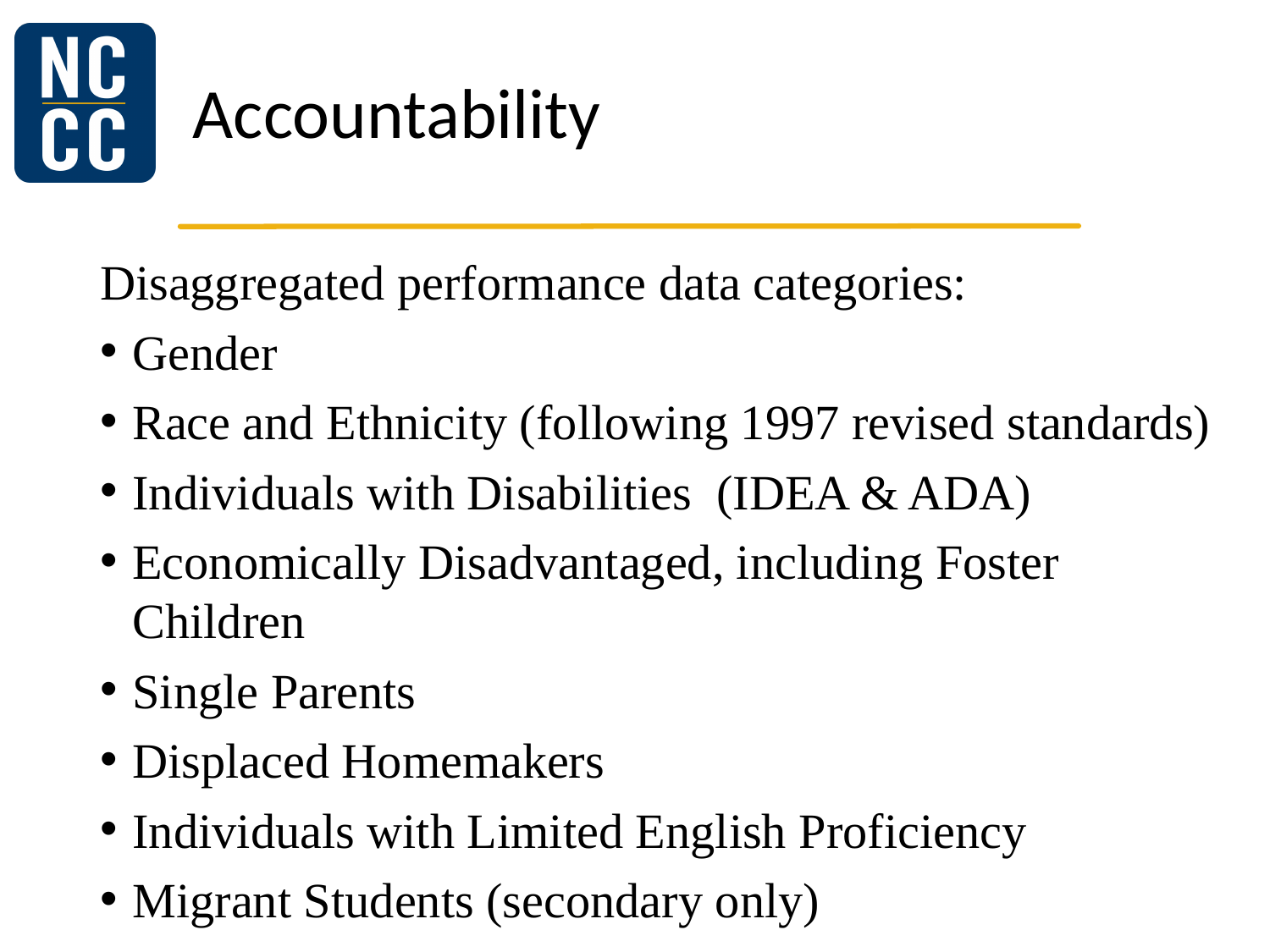

# Accountability
Disaggregated performance data categories:
Gender
Race and Ethnicity (following 1997 revised standards)
Individuals with Disabilities  (IDEA & ADA)
Economically Disadvantaged, including Foster Children
Single Parents
Displaced Homemakers
Individuals with Limited English Proficiency
Migrant Students (secondary only)